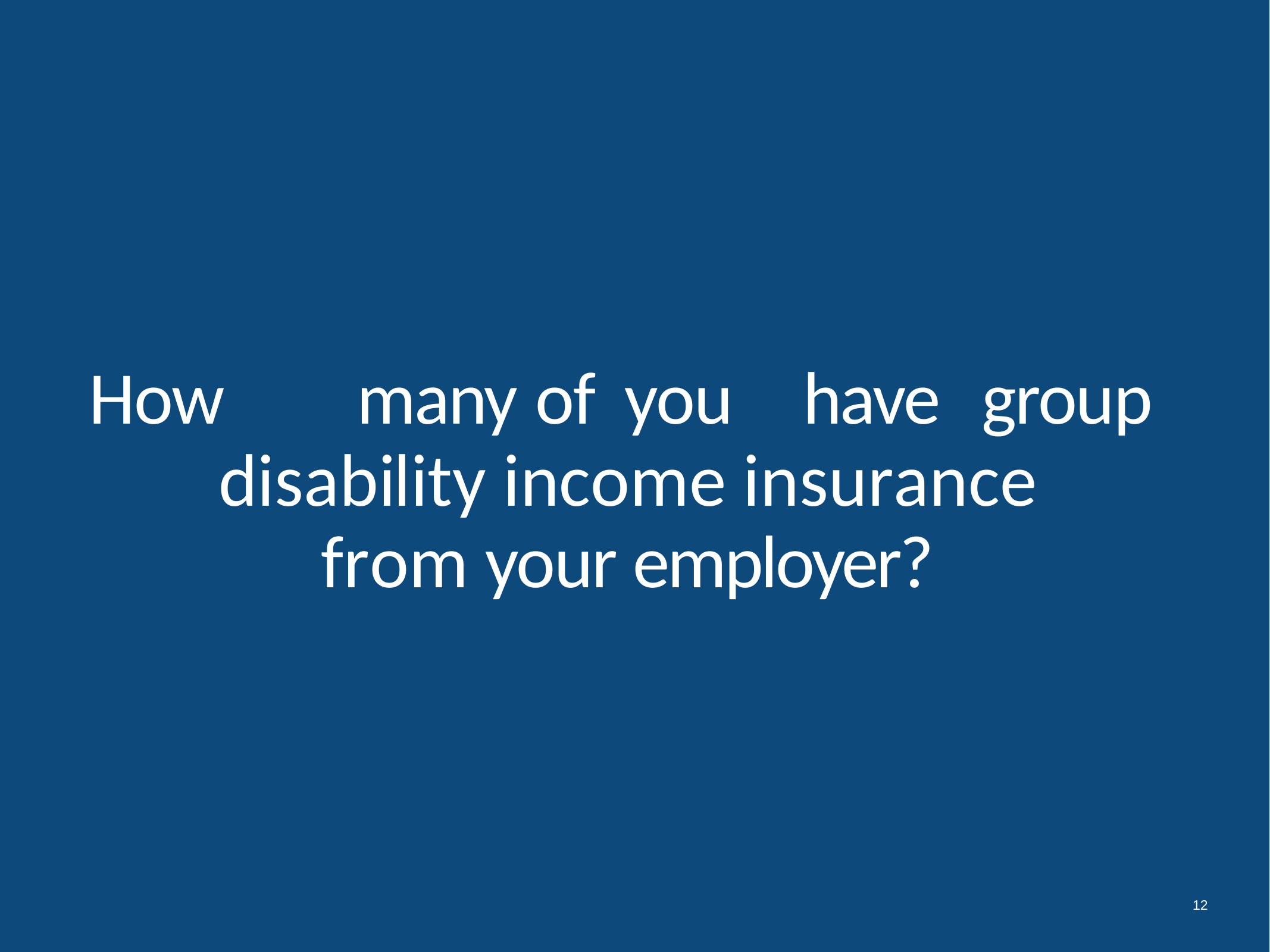

# How		many	of	you	have	group  disability income insurance from your employer?
12